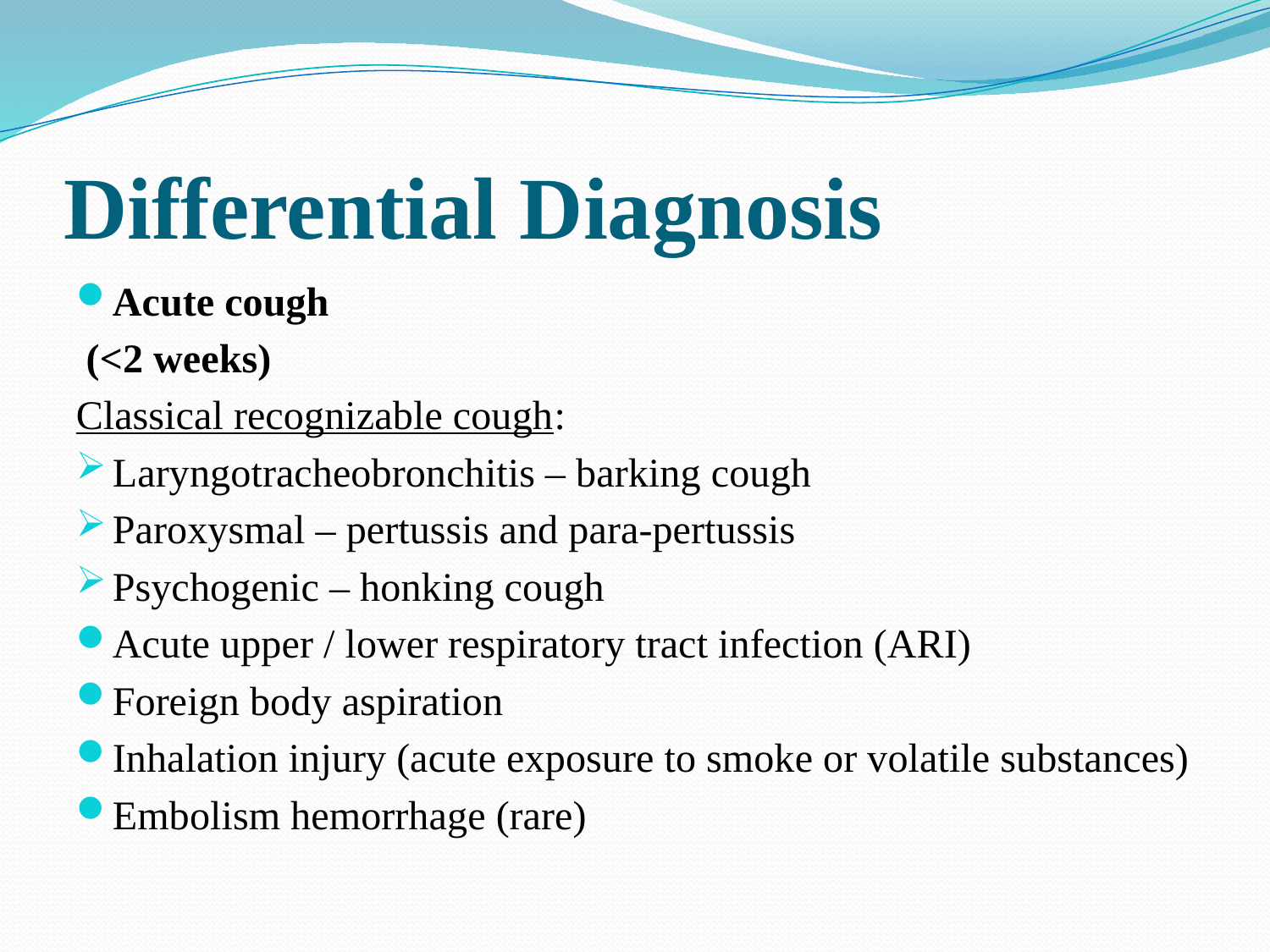

# Differential Diagnosis
Acute cough
 (<2 weeks)
Classical recognizable cough:
Laryngotracheobronchitis – barking cough
Paroxysmal – pertussis and para-pertussis
Psychogenic – honking cough
Acute upper / lower respiratory tract infection (ARI)
Foreign body aspiration
Inhalation injury (acute exposure to smoke or volatile substances)
Embolism hemorrhage (rare)